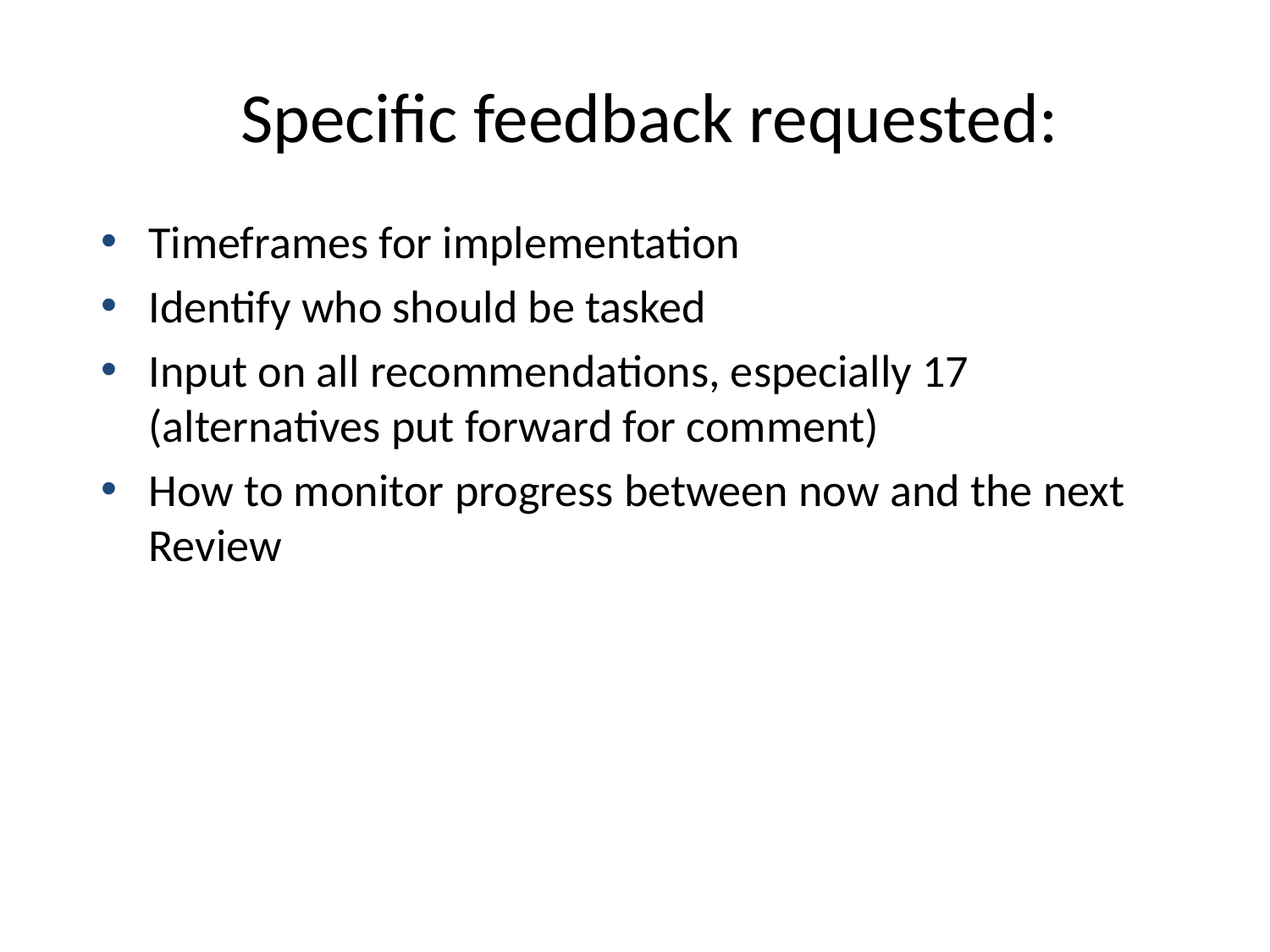

# Specific feedback requested:

Timeframes for implementation
Identify who should be tasked
Input on all recommendations, especially 17 (alternatives put forward for comment)
How to monitor progress between now and the next Review